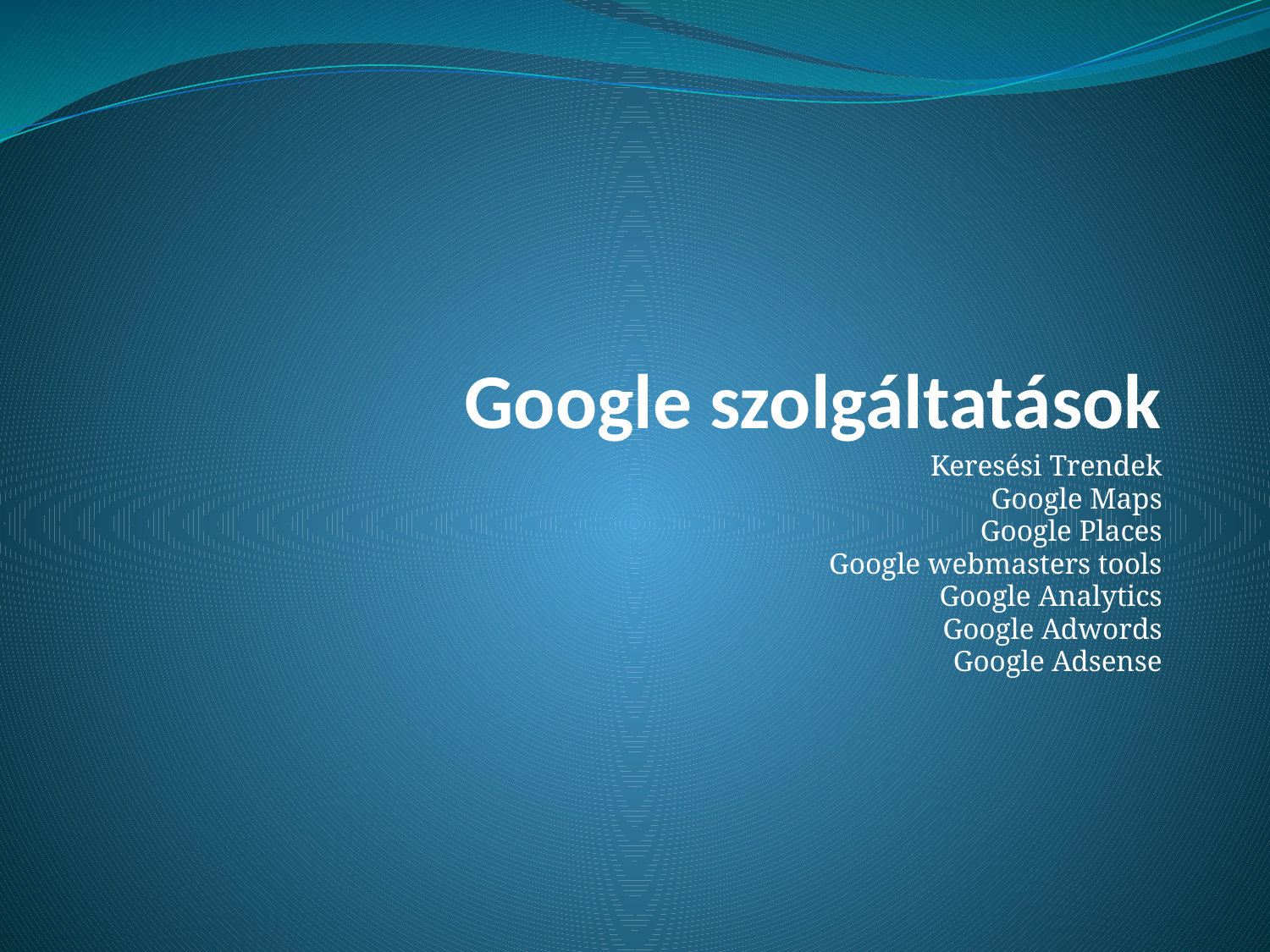

# Google szolgáltatások
Keresési Trendek
Google Maps
Google Places
Google webmasters tools
Google Analytics
Google Adwords
Google Adsense